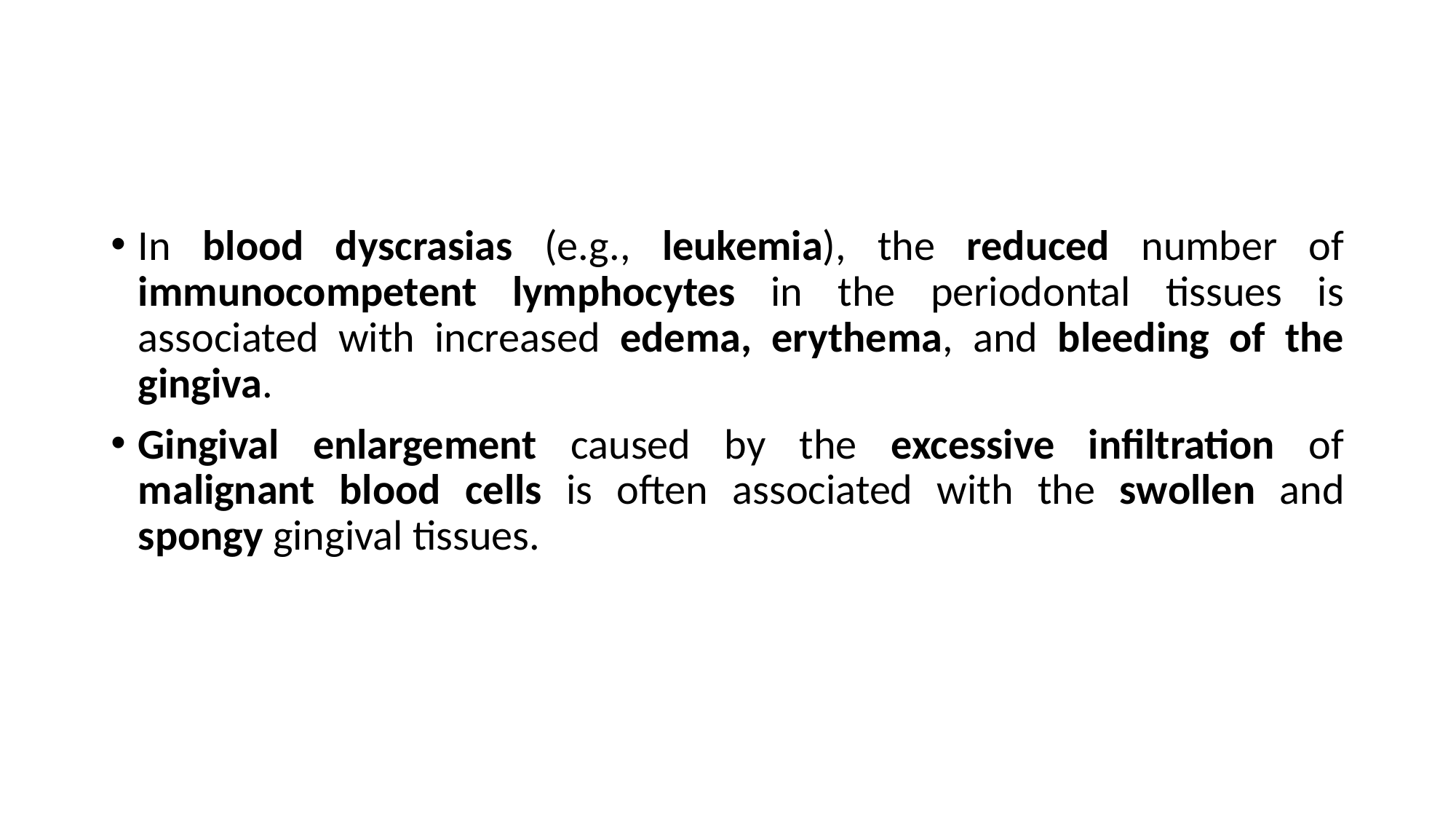

#
In blood dyscrasias (e.g., leukemia), the reduced number of immunocompetent lymphocytes in the periodontal tissues is associated with increased edema, erythema, and bleeding of the gingiva.
Gingival enlargement caused by the excessive infiltration of malignant blood cells is often associated with the swollen and spongy gingival tissues.